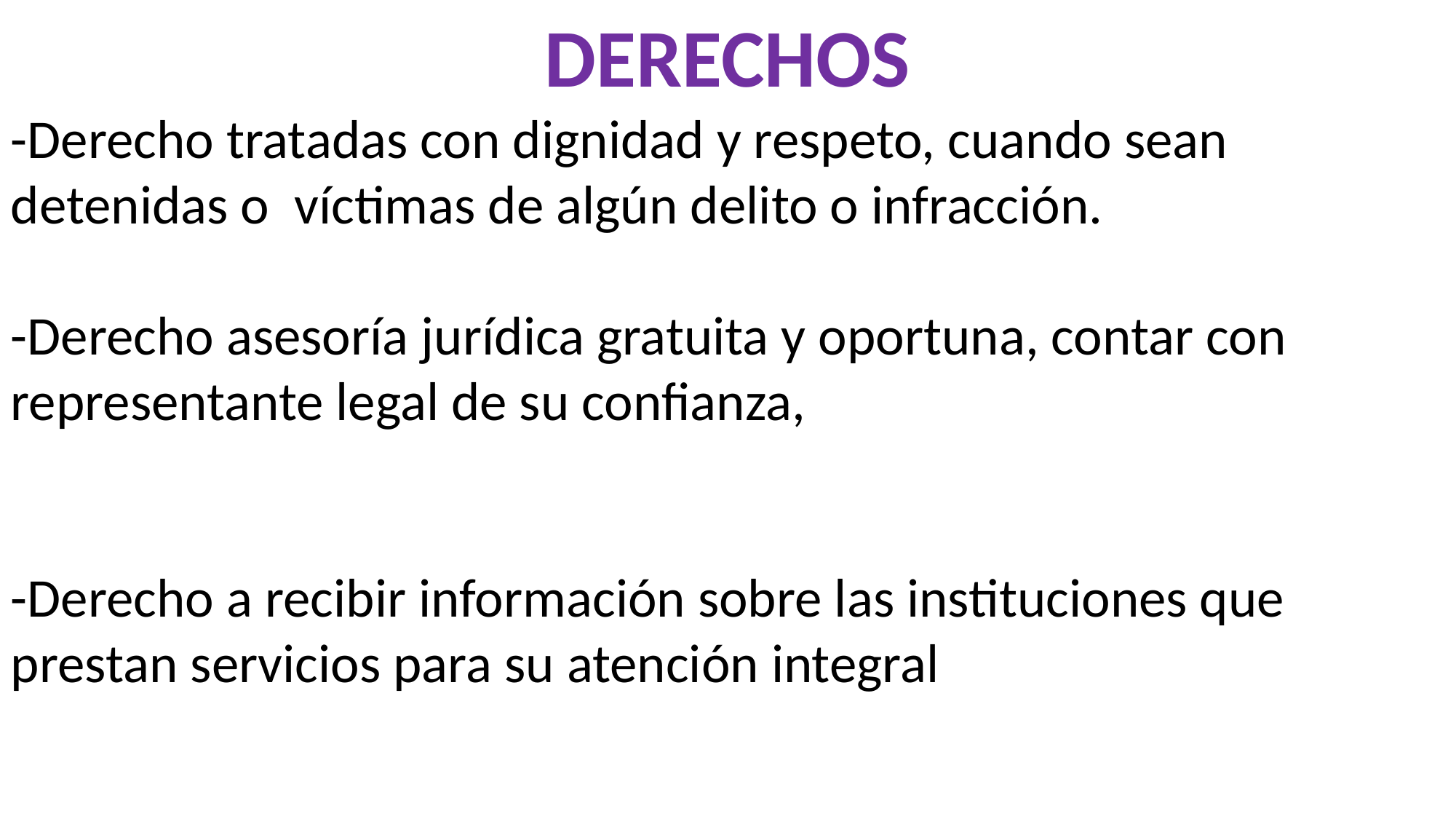

DERECHOS
-Derecho tratadas con dignidad y respeto, cuando sean detenidas o  víctimas de algún delito o infracción.

-Derecho asesoría jurídica gratuita y oportuna, contar con representante legal de su confianza,

-Derecho a recibir información sobre las instituciones que prestan servicios para su atención integral